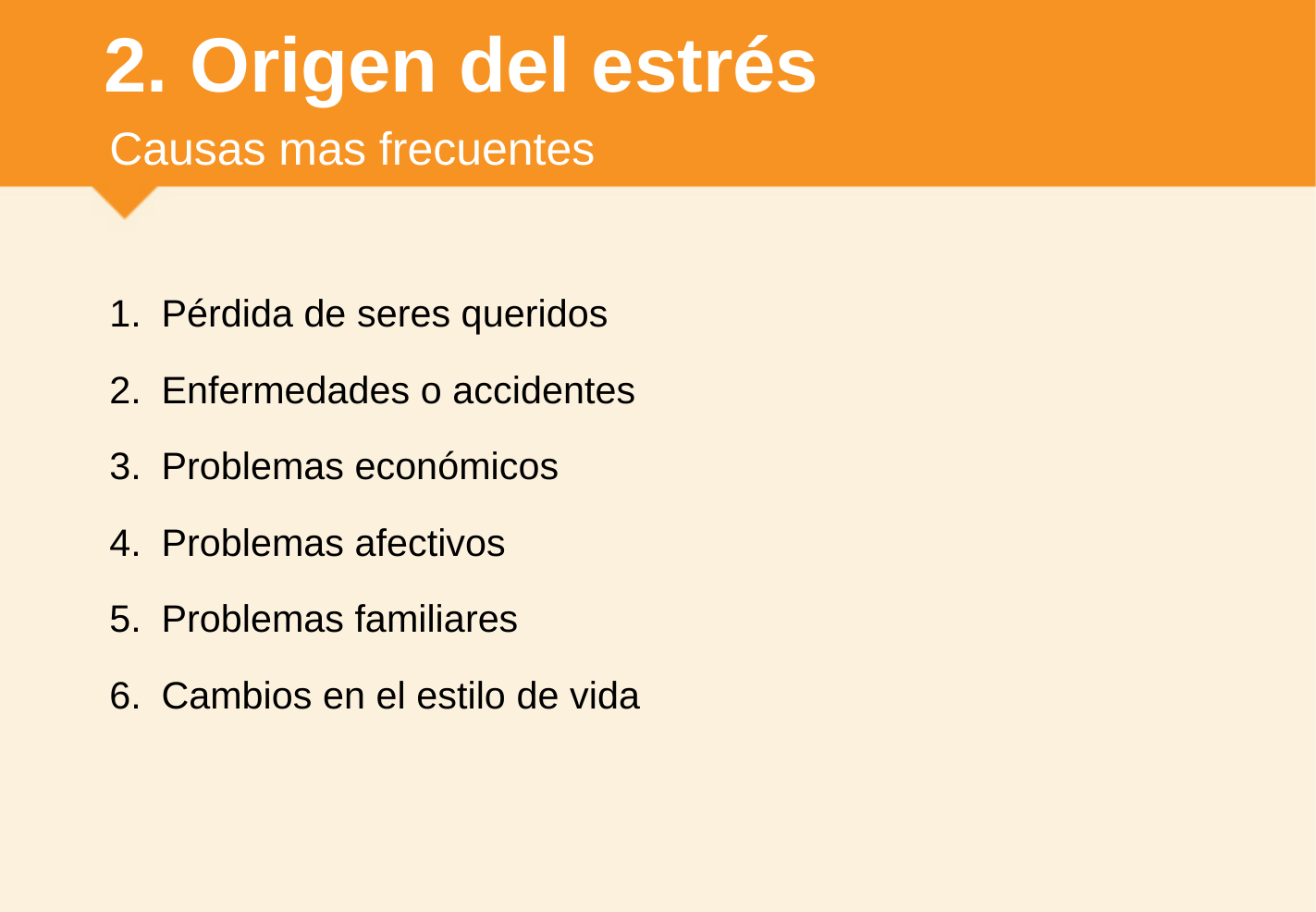

# 2. Origen del estrés
Causas mas frecuentes
Pérdida de seres queridos
Enfermedades o accidentes
Problemas económicos
Problemas afectivos
Problemas familiares
Cambios en el estilo de vida